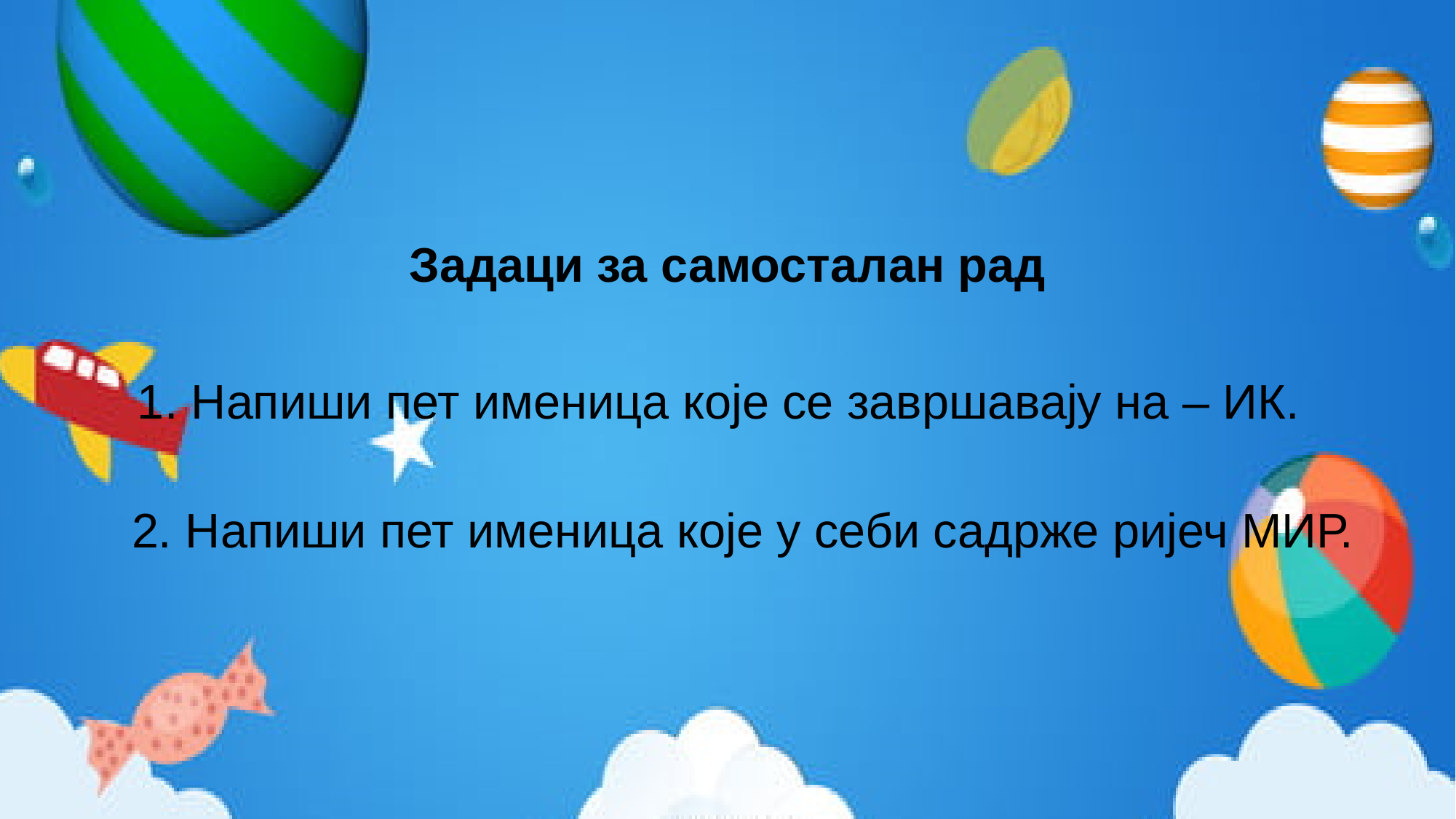

Задаци за самосталан рад
1. Напиши пет именица које се завршавају на – ИК.
2. Напиши пет именица које у себи садрже ријеч МИР.